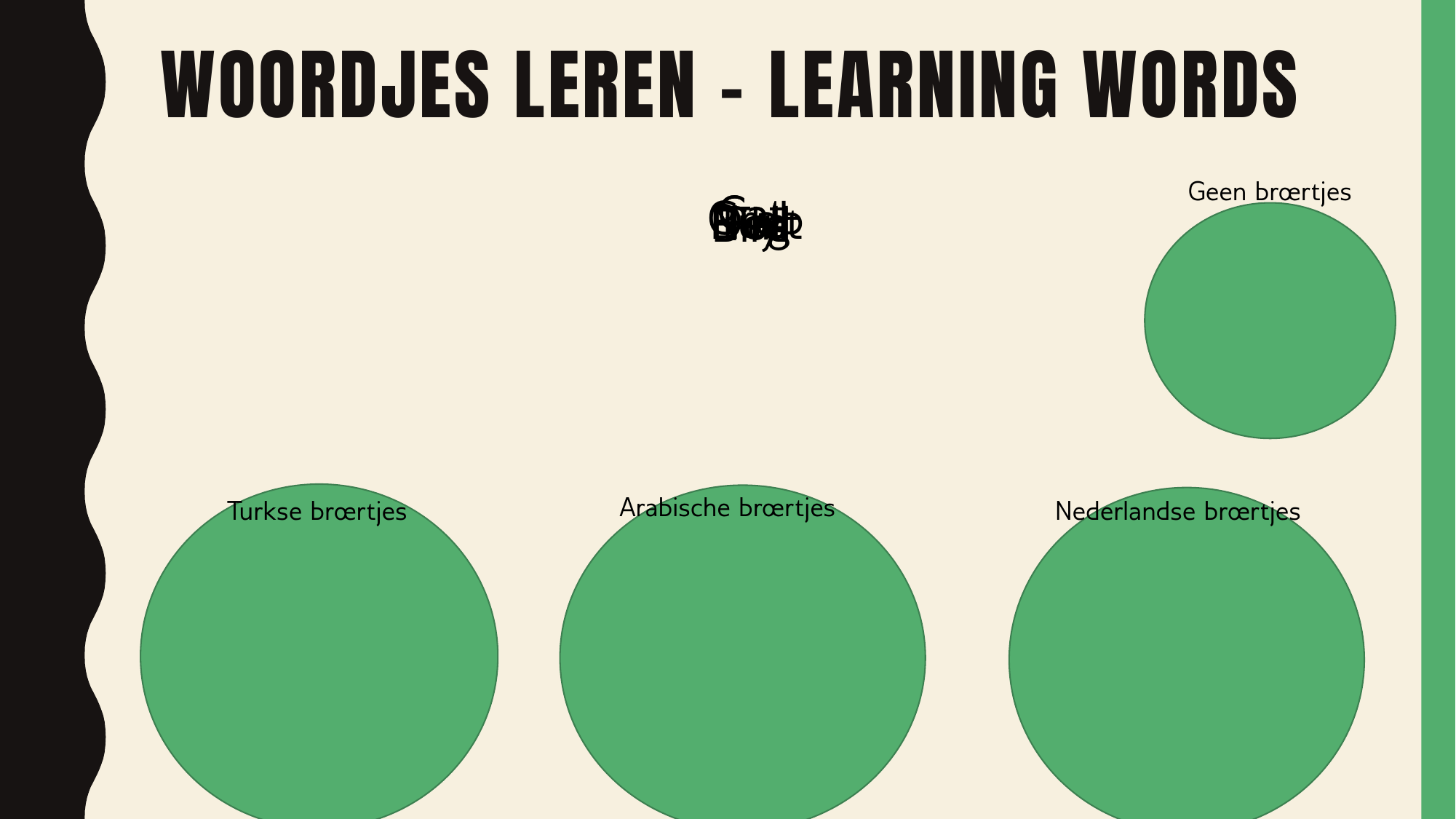

# Woordjes leren – Learning words
Geen broertjes
Cat
Cat
Grab
Run
Dog
Nest
Pull
Fly
Bird

Arabische broertjes

Turkse broertjes

Nederlandse broertjes